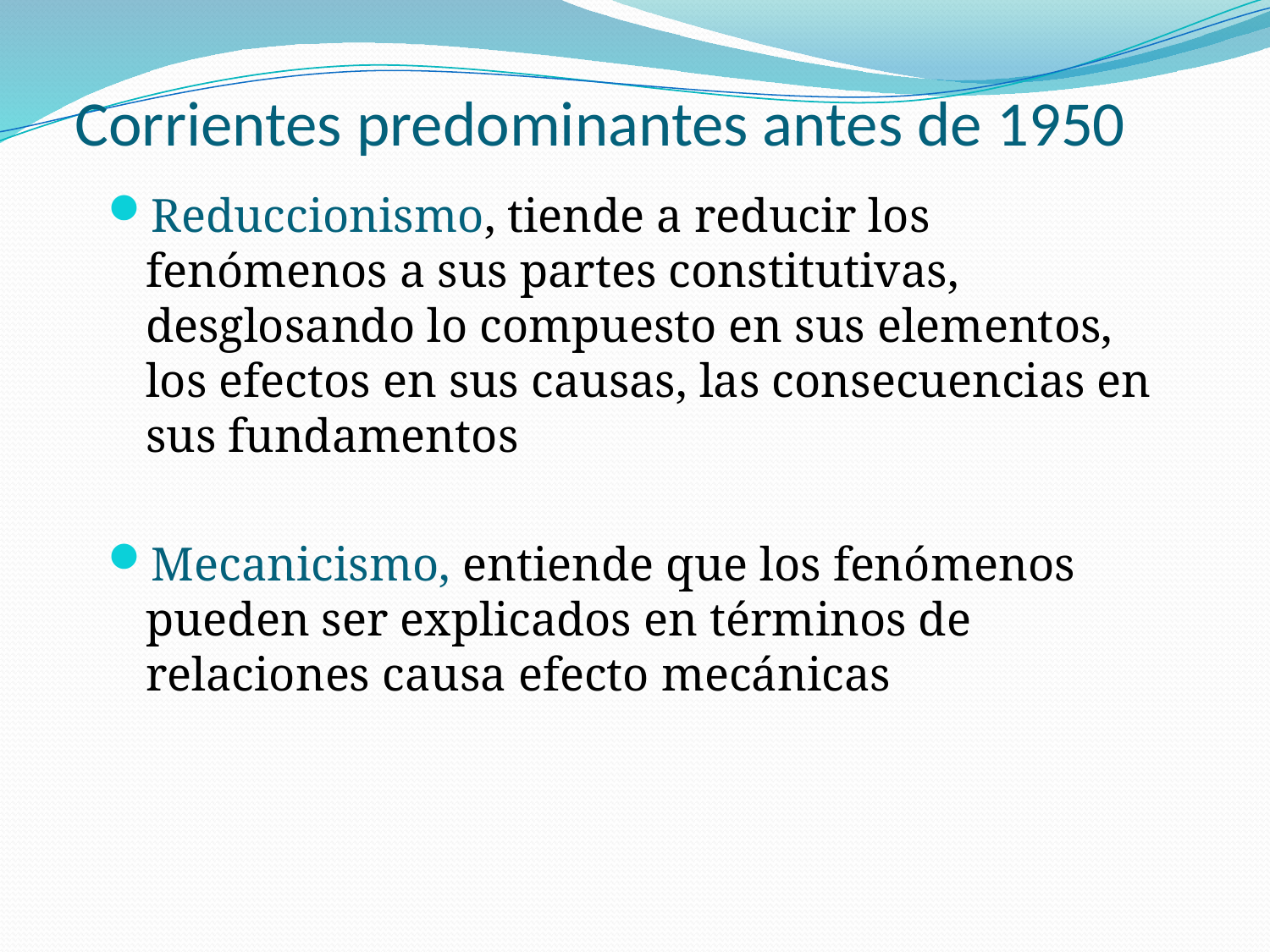

# Corrientes predominantes antes de 1950
Reduccionismo, tiende a reducir los fenómenos a sus partes constitutivas, desglosando lo compuesto en sus elementos, los efectos en sus causas, las consecuencias en sus fundamentos

Mecanicismo, entiende que los fenómenos pueden ser explicados en términos de relaciones causa efecto mecánicas